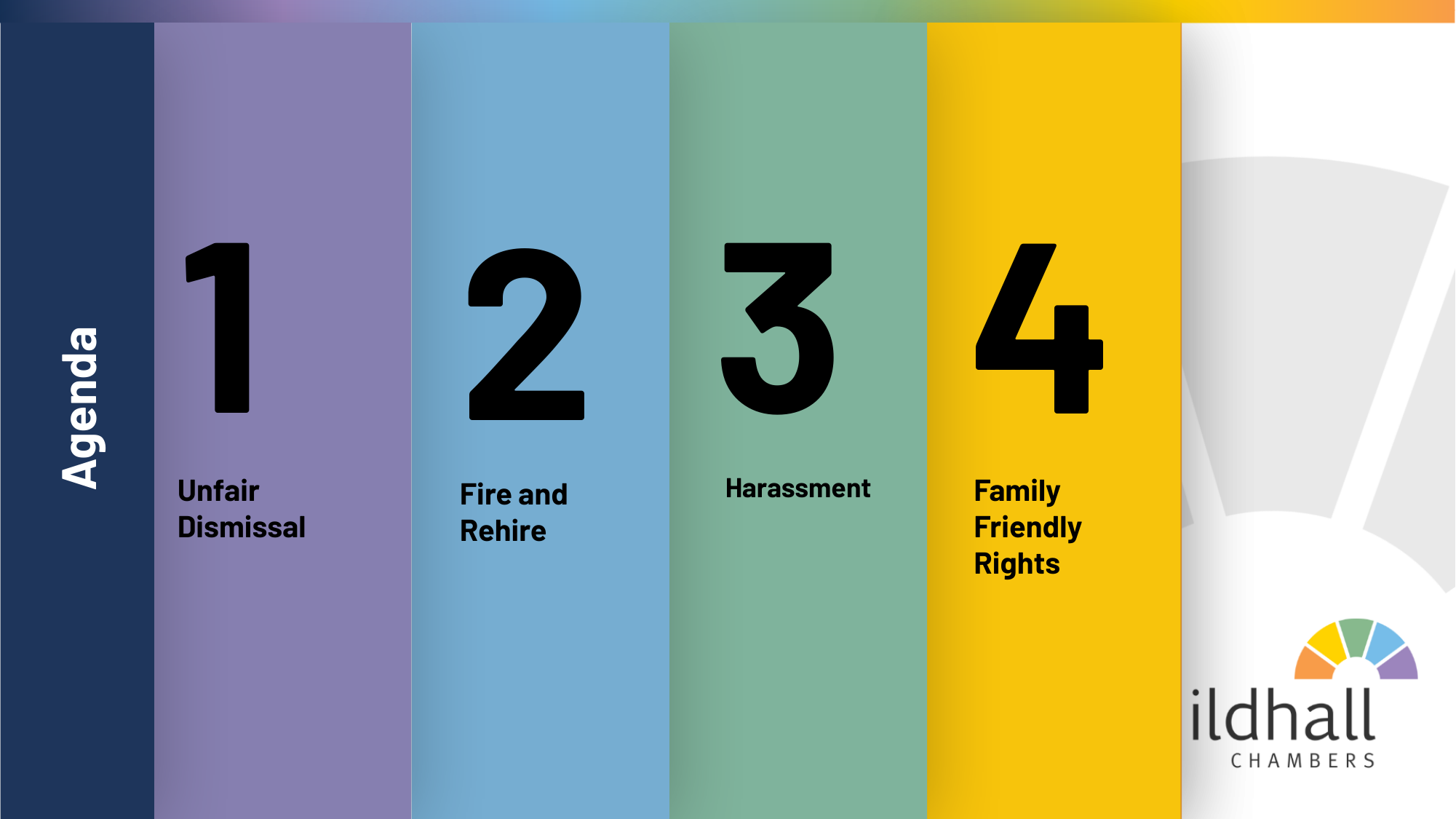

Agenda

1
Unfair Dismissal

2
Fire and Rehire

3
Harassment

5
Zero Hours

4
Family Friendly Rights